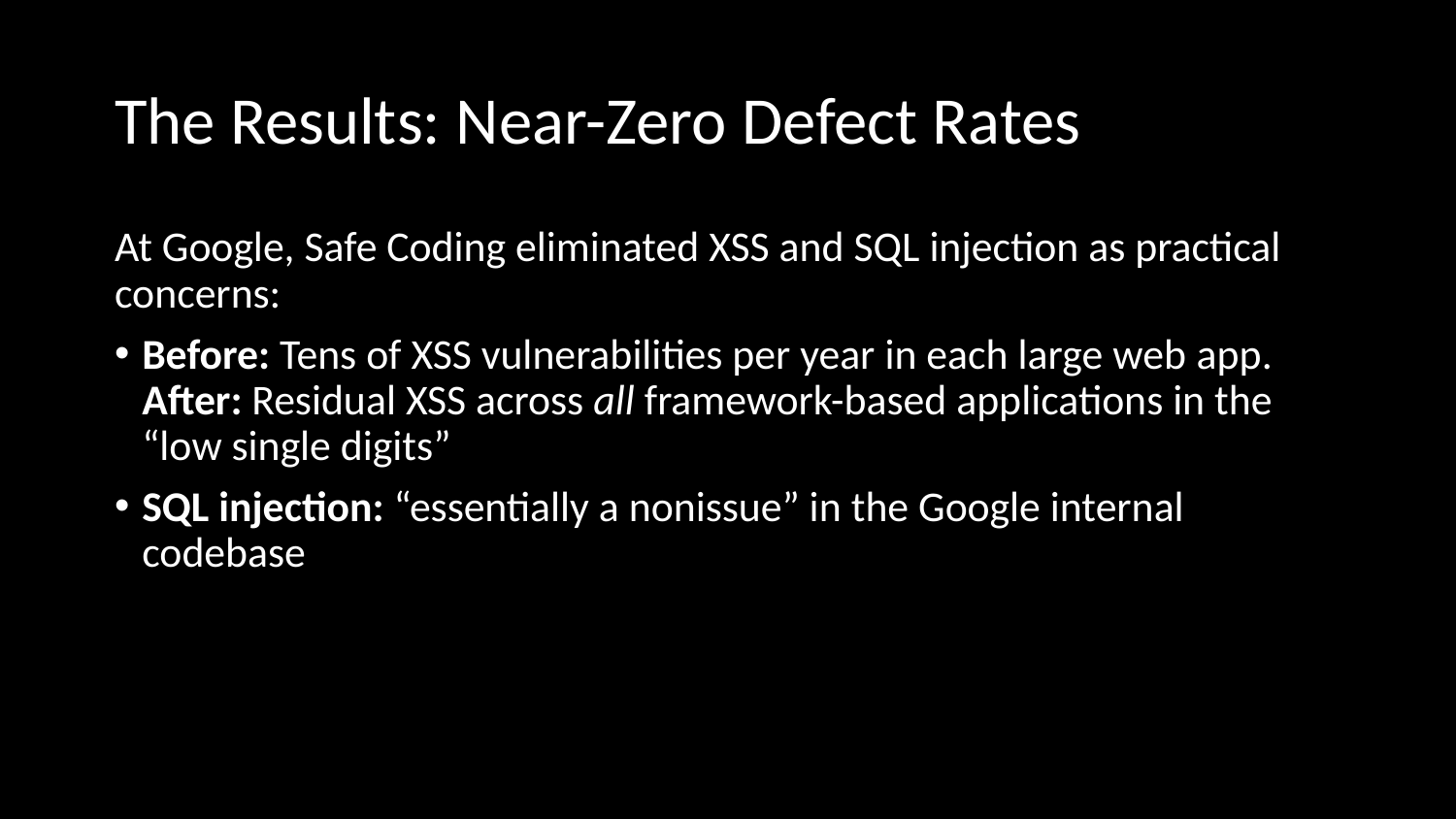

# The Results: Near-Zero Defect Rates
At Google, Safe Coding eliminated XSS and SQL injection as practical concerns:
Before: Tens of XSS vulnerabilities per year in each large web app. After: Residual XSS across all framework-based applications in the “low single digits”
SQL injection: “essentially a nonissue” in the Google internal codebase